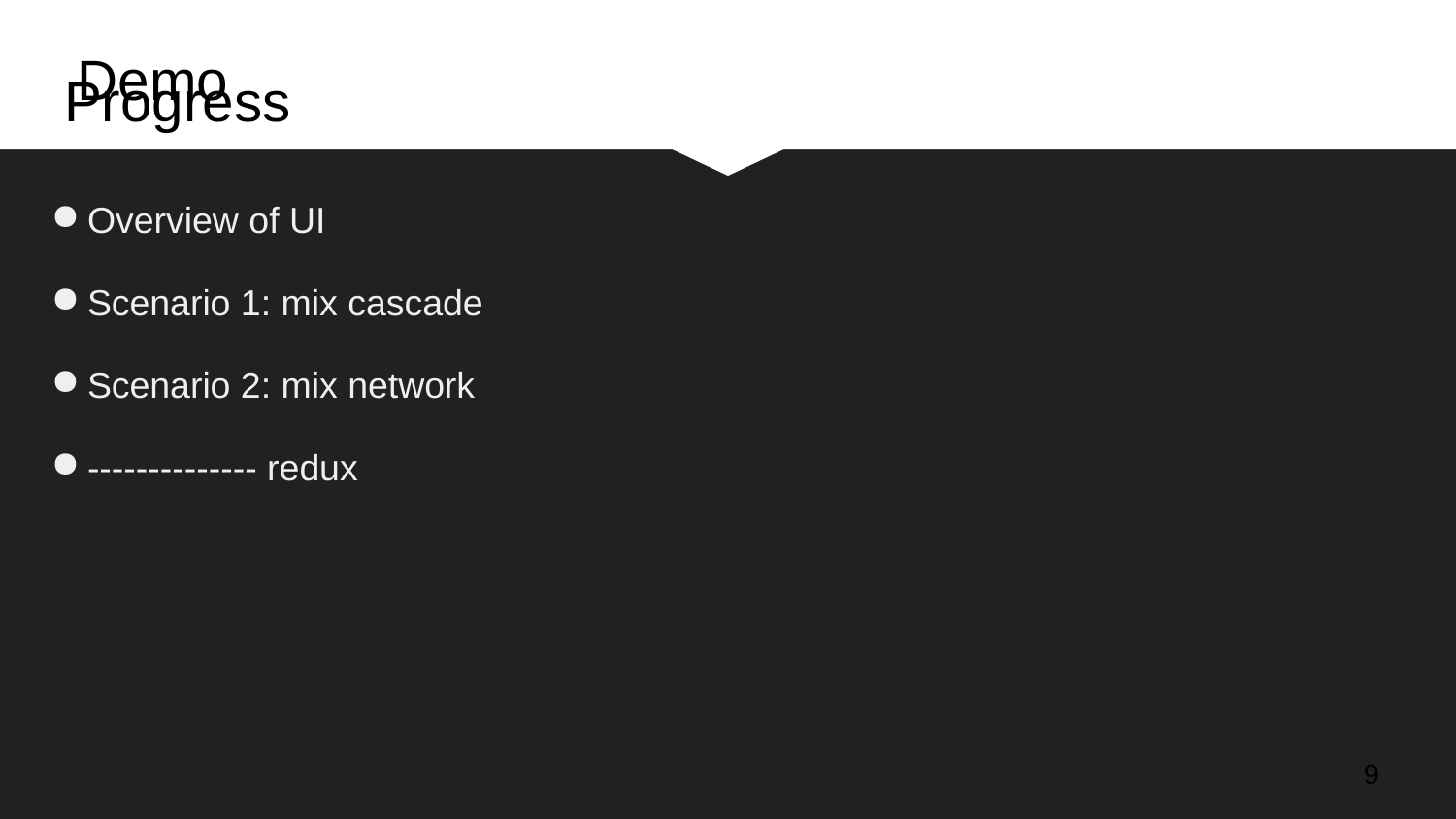

Demo
# Progress
Overview of UI
Scenario 1: mix cascade
Scenario 2: mix network
-------------- redux

9